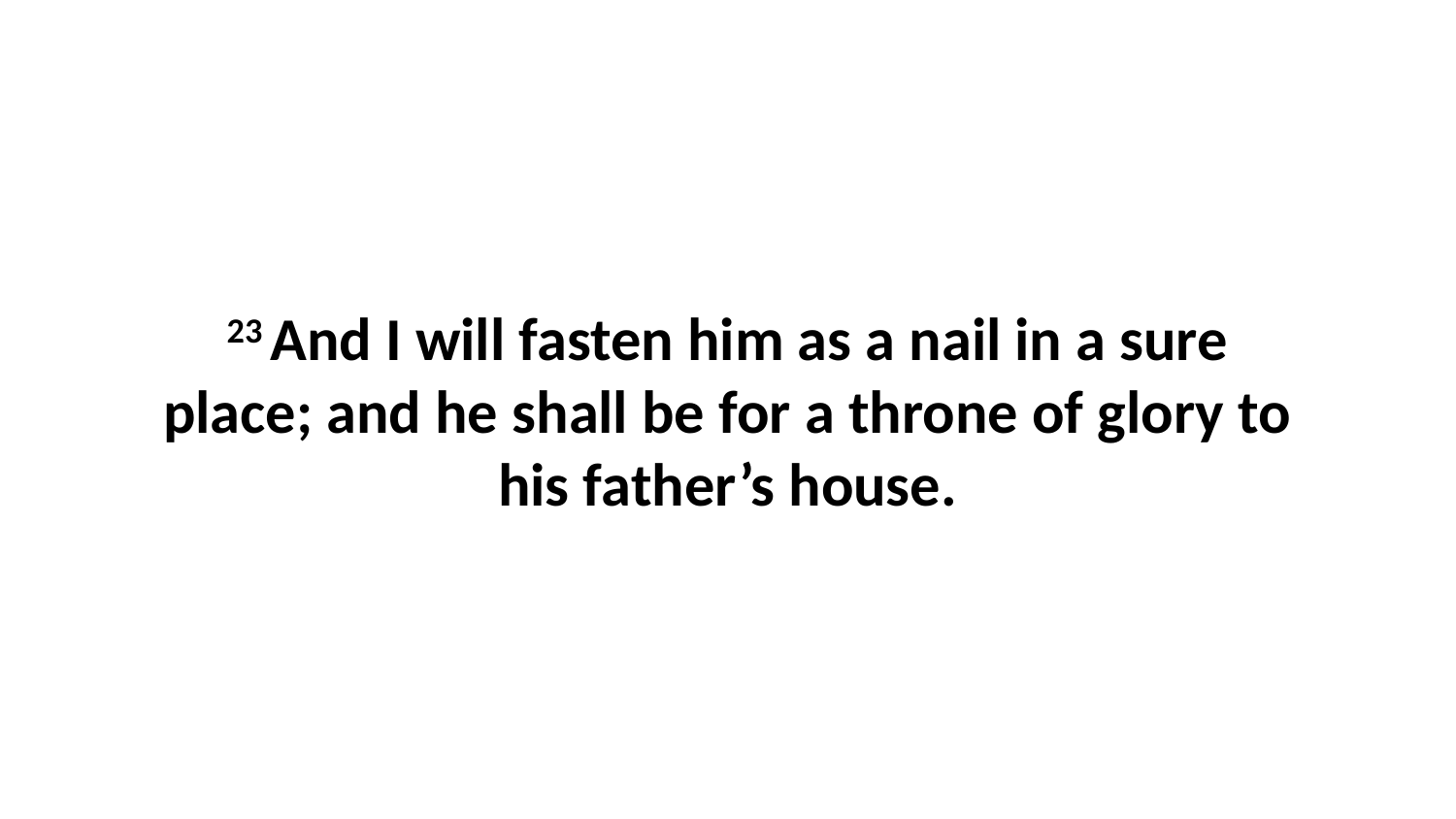

23 And I will fasten him as a nail in a sure place; and he shall be for a throne of glory to his father’s house.